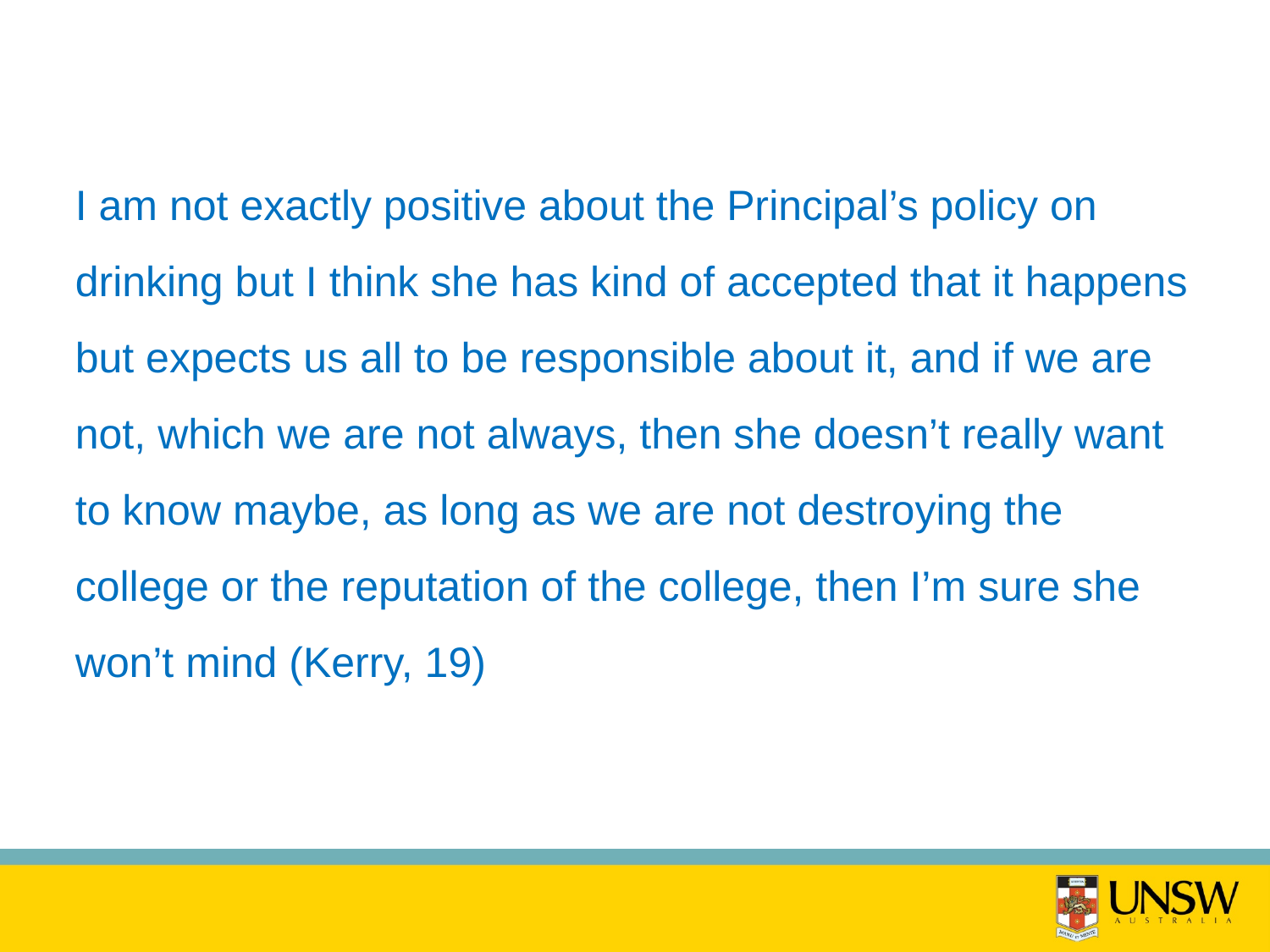

I am not exactly positive about the Principal’s policy on drinking but I think she has kind of accepted that it happens but expects us all to be responsible about it, and if we are not, which we are not always, then she doesn’t really want to know maybe, as long as we are not destroying the college or the reputation of the college, then I’m sure she won’t mind (Kerry, 19)